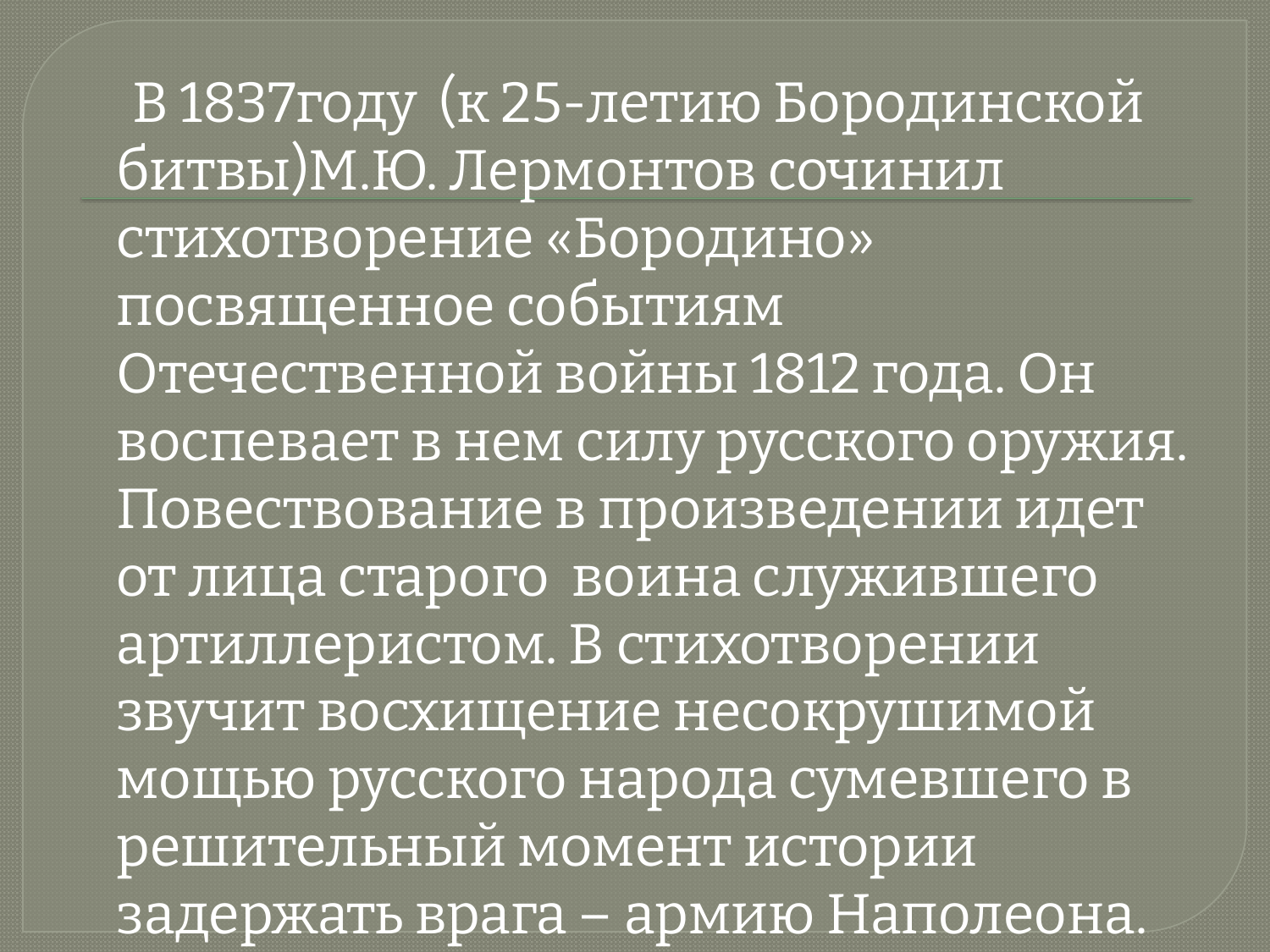

В 1837году  (к 25-летию Бородинской битвы)М.Ю. Лермонтов сочинил стихотворение «Бородино» посвященное событиям Отечественной войны 1812 года. Он воспевает в нем силу русского оружия. Повествование в произведении идет от лица старого  воина служившего артиллеристом. В стихотворении звучит восхищение несокрушимой мощью русского народа сумевшего в решительный момент истории задержать врага – армию Наполеона.